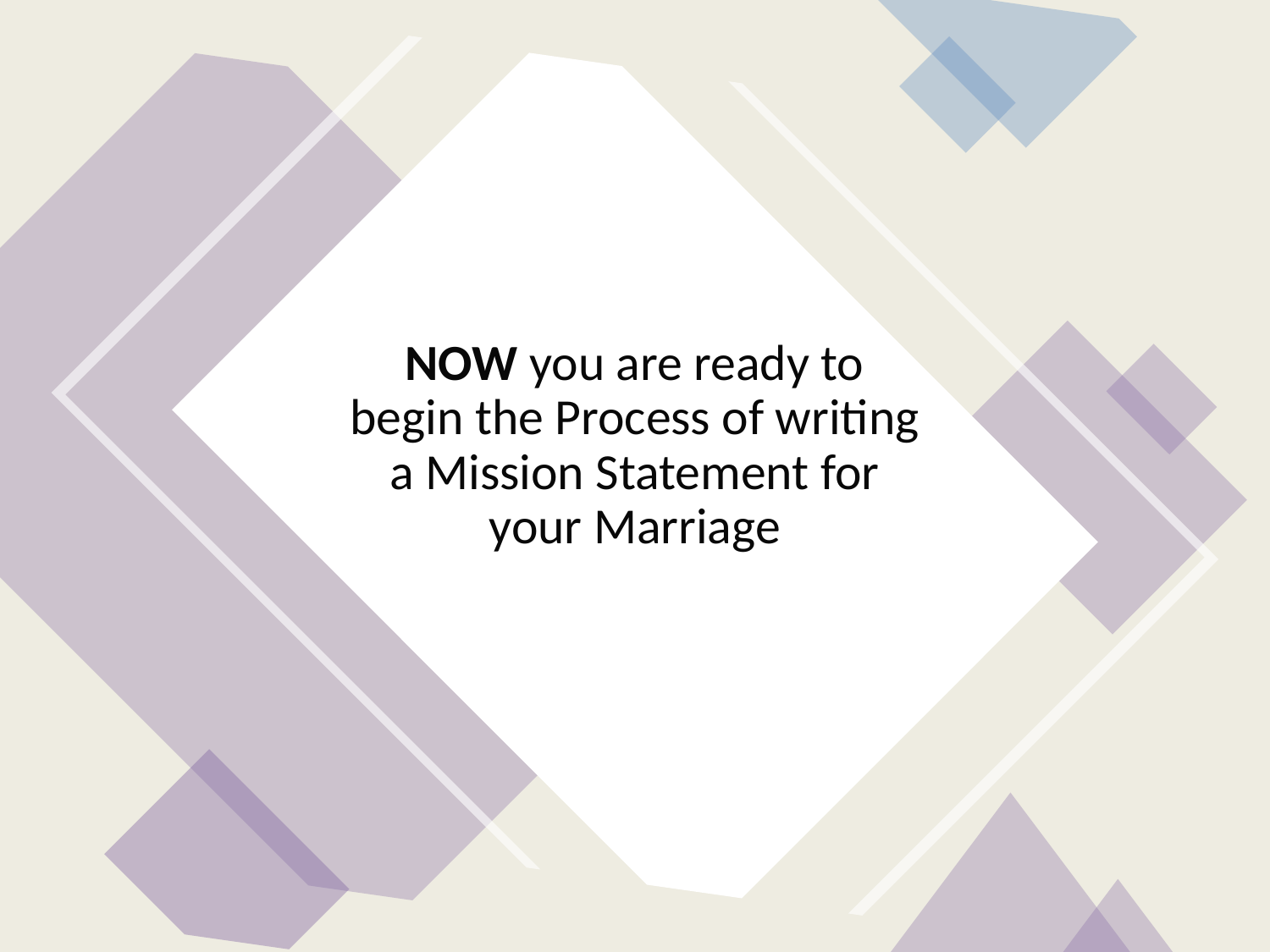

# NOW you are ready to begin the Process of writing a Mission Statement for your Marriage